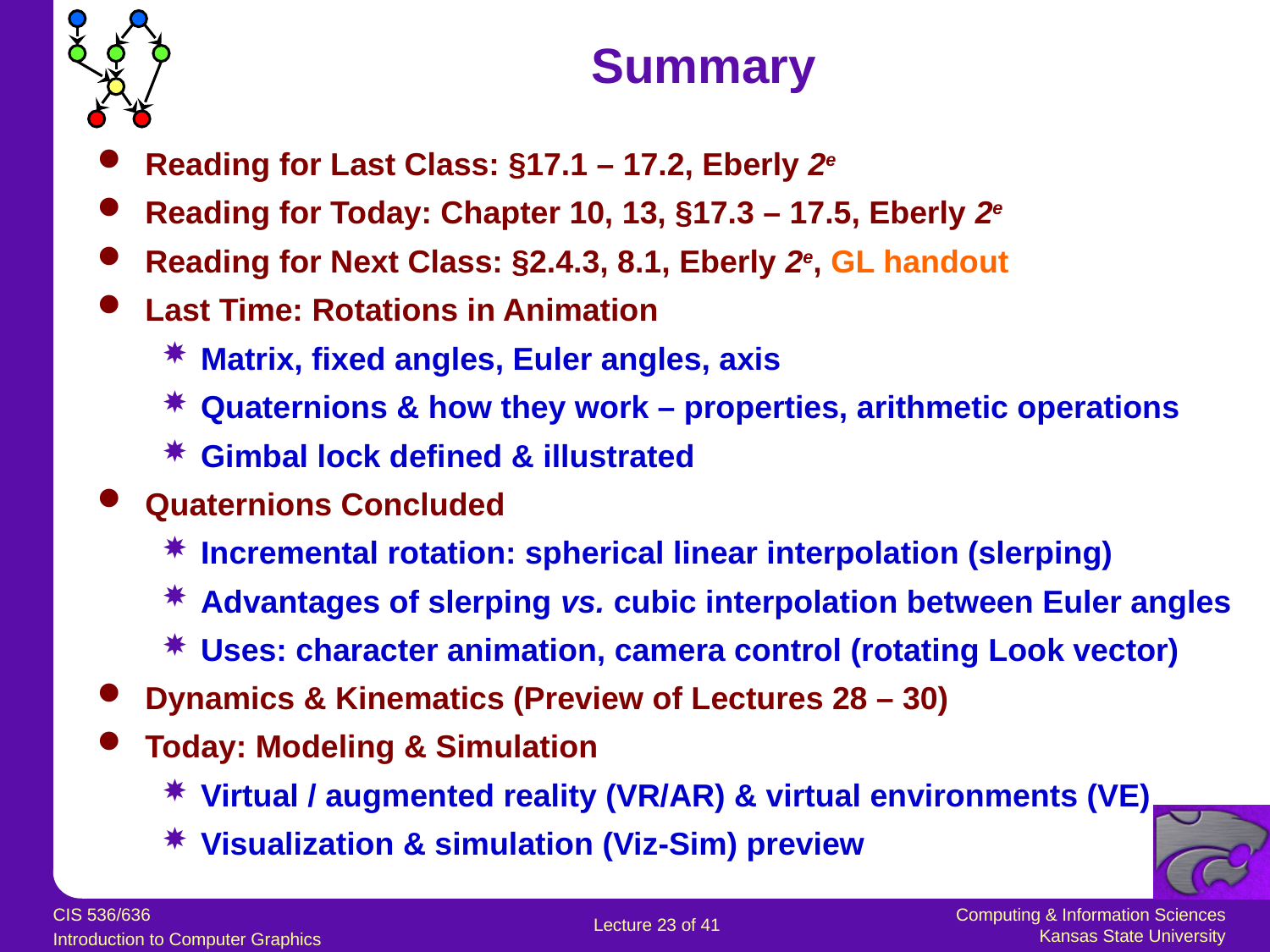

Summary
Reading for Last Class: §17.1 – 17.2, Eberly 2e
Reading for Today: Chapter 10, 13, §17.3 – 17.5, Eberly 2e
Reading for Next Class: §2.4.3, 8.1, Eberly 2e, GL handout
Last Time: Rotations in Animation
Matrix, fixed angles, Euler angles, axis
Quaternions & how they work – properties, arithmetic operations
Gimbal lock defined & illustrated
Quaternions Concluded
Incremental rotation: spherical linear interpolation (slerping)
Advantages of slerping vs. cubic interpolation between Euler angles
Uses: character animation, camera control (rotating Look vector)
Dynamics & Kinematics (Preview of Lectures 28 – 30)
Today: Modeling & Simulation
Virtual / augmented reality (VR/AR) & virtual environments (VE)
Visualization & simulation (Viz-Sim) preview